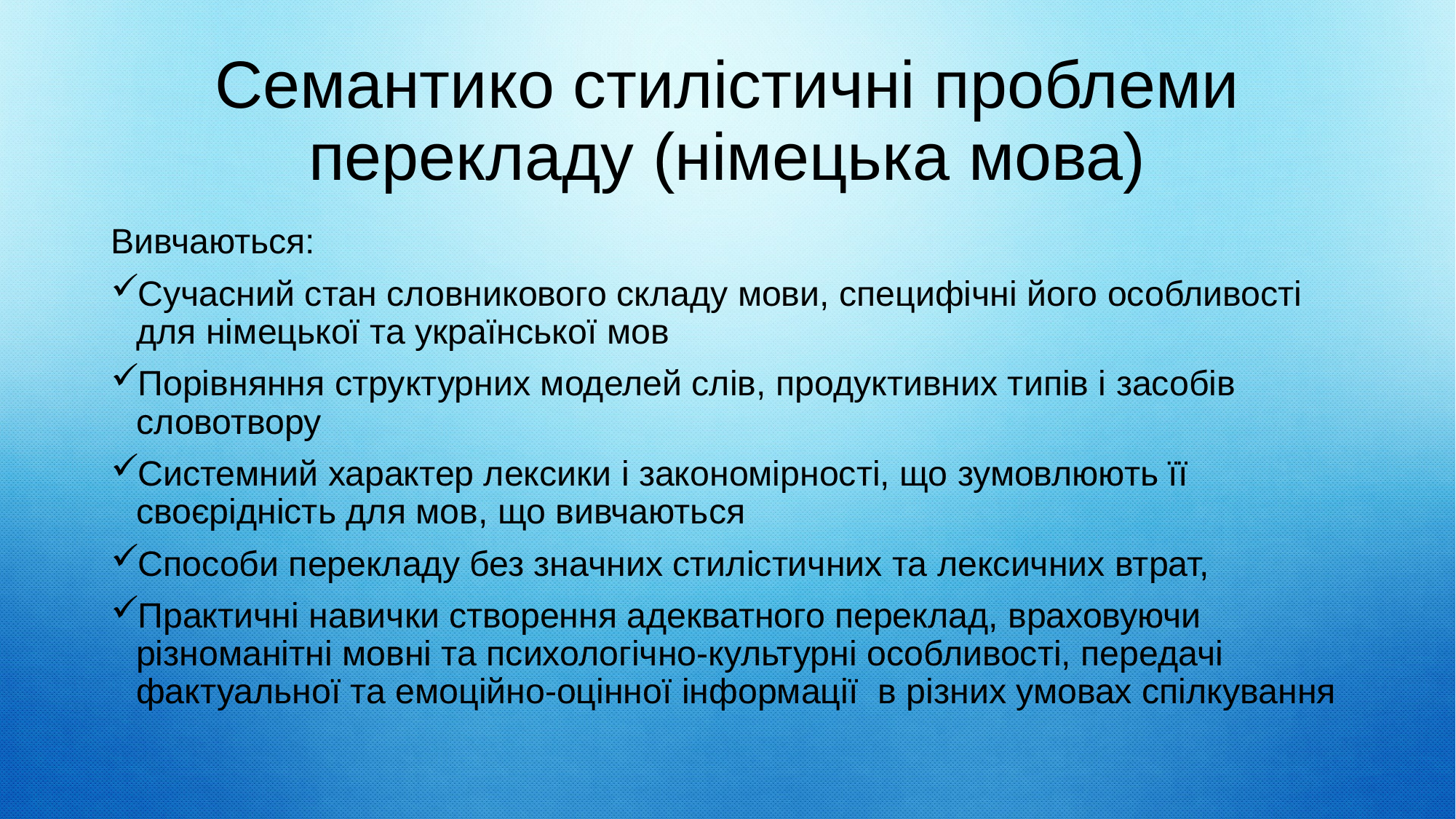

# Семантико стилістичні проблеми перекладу (німецька мова)
Вивчаються:
Сучасний стан словникового складу мови, специфічні його особливості для німецької та української мов
Порівняння структурних моделей слів, продуктивних типів і засобів словотвору
Системний характер лексики і закономірності, що зумовлюють її своєрідність для мов, що вивчаються
Способи перекладу без значних стилістичних та лексичних втрат,
Практичні навички створення адекватного переклад, враховуючи різноманітні мовні та психологічно-культурні особливості, передачі  фактуальної та емоційно-оцінної інформації  в різних умовах спілкування